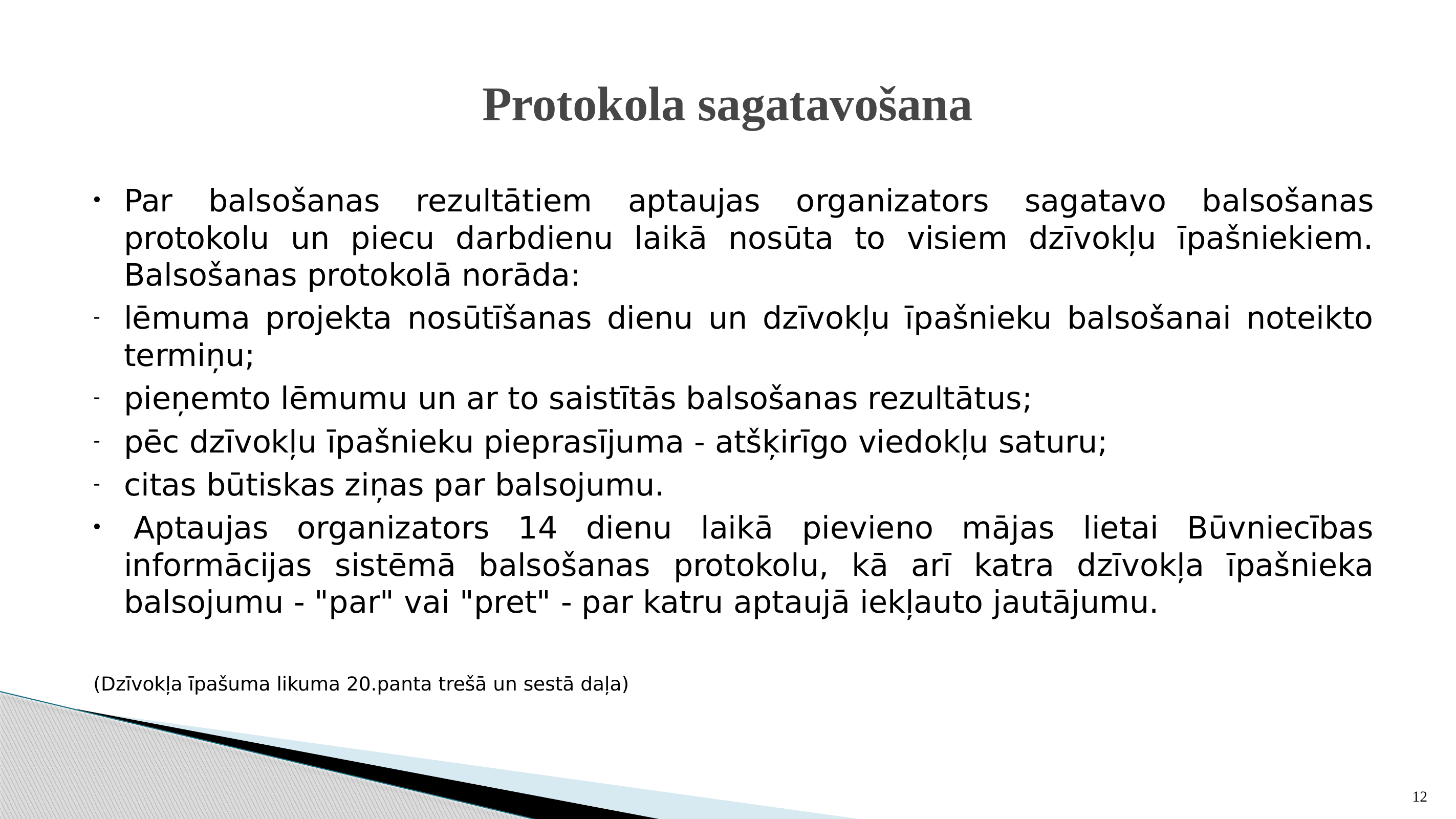

# Protokola sagatavošana
Par balsošanas rezultātiem aptaujas organizators sagatavo balsošanas protokolu un piecu darbdienu laikā nosūta to visiem dzīvokļu īpašniekiem. Balsošanas protokolā norāda:
lēmuma projekta nosūtīšanas dienu un dzīvokļu īpašnieku balsošanai noteikto termiņu;
pieņemto lēmumu un ar to saistītās balsošanas rezultātus;
pēc dzīvokļu īpašnieku pieprasījuma - atšķirīgo viedokļu saturu;
citas būtiskas ziņas par balsojumu.
 Aptaujas organizators 14 dienu laikā pievieno mājas lietai Būvniecības informācijas sistēmā balsošanas protokolu, kā arī katra dzīvokļa īpašnieka balsojumu - "par" vai "pret" - par katru aptaujā iekļauto jautājumu.

(Dzīvokļa īpašuma likuma 20.panta trešā un sestā daļa)

12